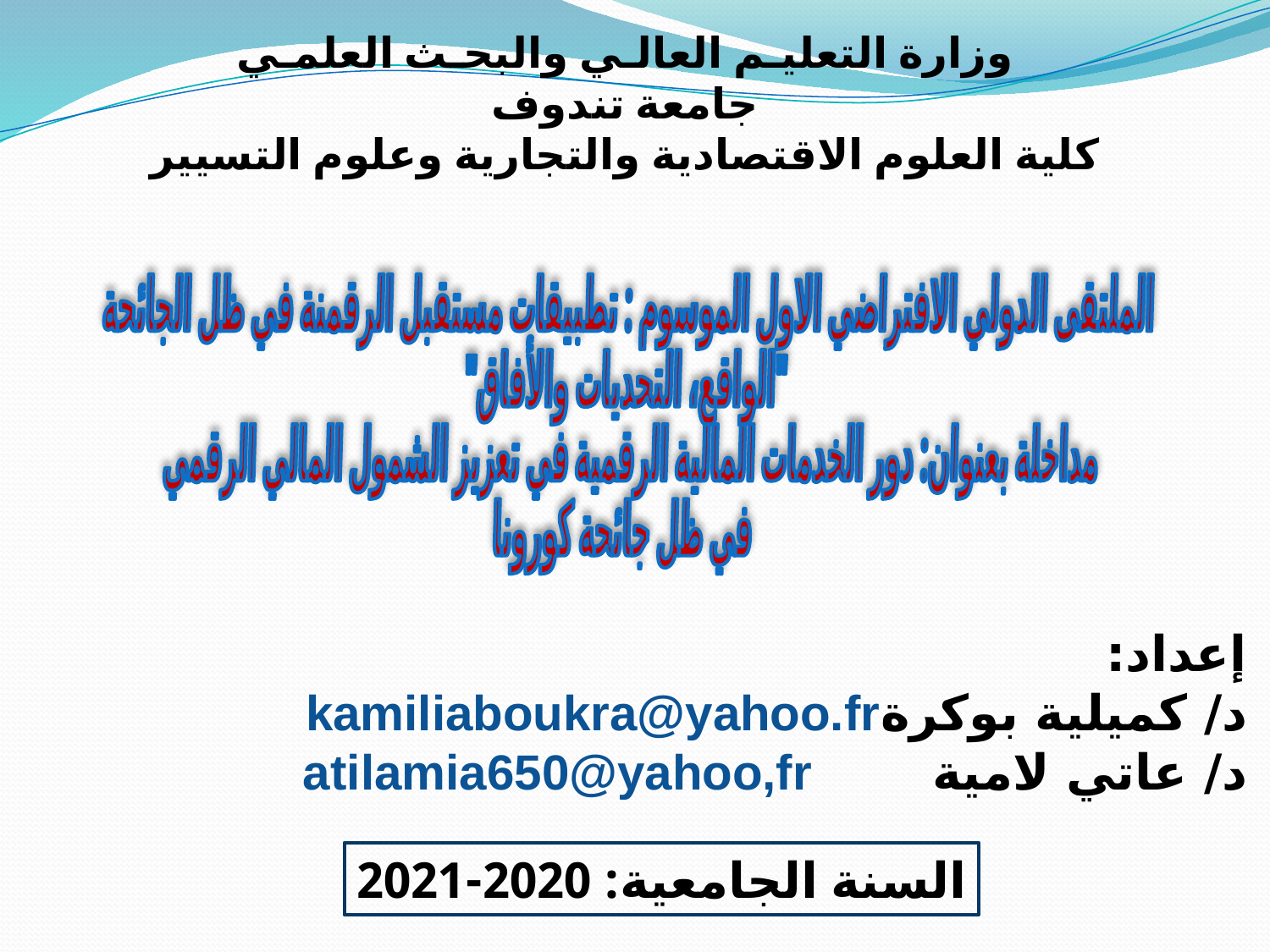

وزارة التعليـم العالـي والبحـث العلمـي
جامعة تندوف
كلية العلوم الاقتصادية والتجارية وعلوم التسيير

الملتقى الدولي الافتراضي الاول الموسوم : تطبيقات مستقبل الرقمنة في ظل الجائحة
 "الواقع، التحديات والأفاق"
مداخلة بعنوان: دور الخدمات المالية الرقمية في تعزيز الشمول المالي الرقمي
في ظل جائحة كورونا
إعداد:
د/ كميلية بوكرةkamiliaboukra@yahoo.fr
د/ عاتي لامية       atilamia650@yahoo,fr
السنة الجامعية: 2020-2021